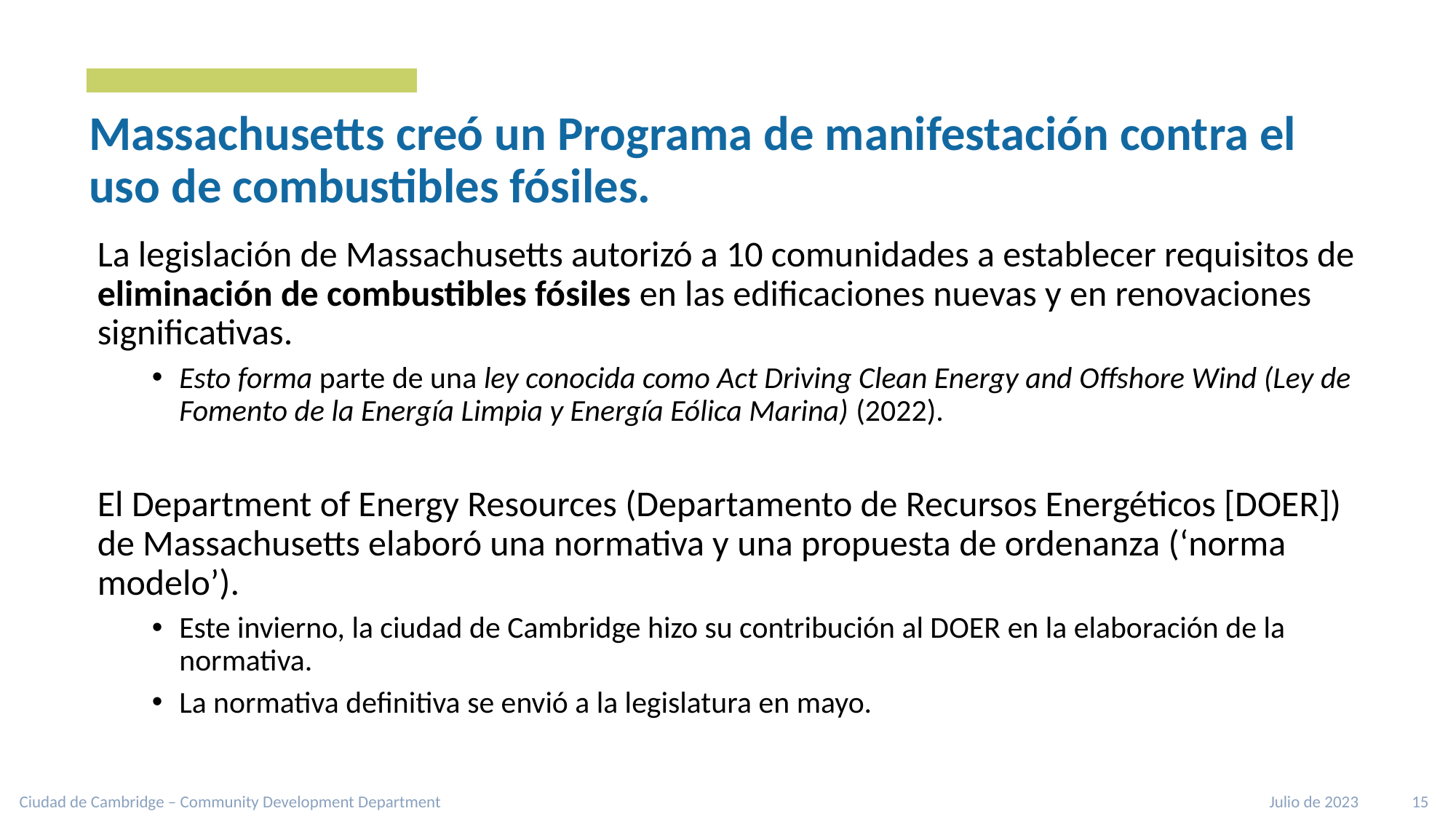

# Massachusetts creó un Programa de manifestación contra el uso de combustibles fósiles.
La legislación de Massachusetts autorizó a 10 comunidades a establecer requisitos de eliminación de combustibles fósiles en las edificaciones nuevas y en renovaciones significativas.
Esto forma parte de una ley conocida como Act Driving Clean Energy and Offshore Wind (Ley de Fomento de la Energía Limpia y Energía Eólica Marina) (2022).

El Department of Energy Resources (Departamento de Recursos Energéticos [DOER]) de Massachusetts elaboró una normativa y una propuesta de ordenanza (‘norma modelo’).
Este invierno, la ciudad de Cambridge hizo su contribución al DOER en la elaboración de la normativa.
La normativa definitiva se envió a la legislatura en mayo.

Ciudad de Cambridge – Community Development Department
Julio de 2023              15